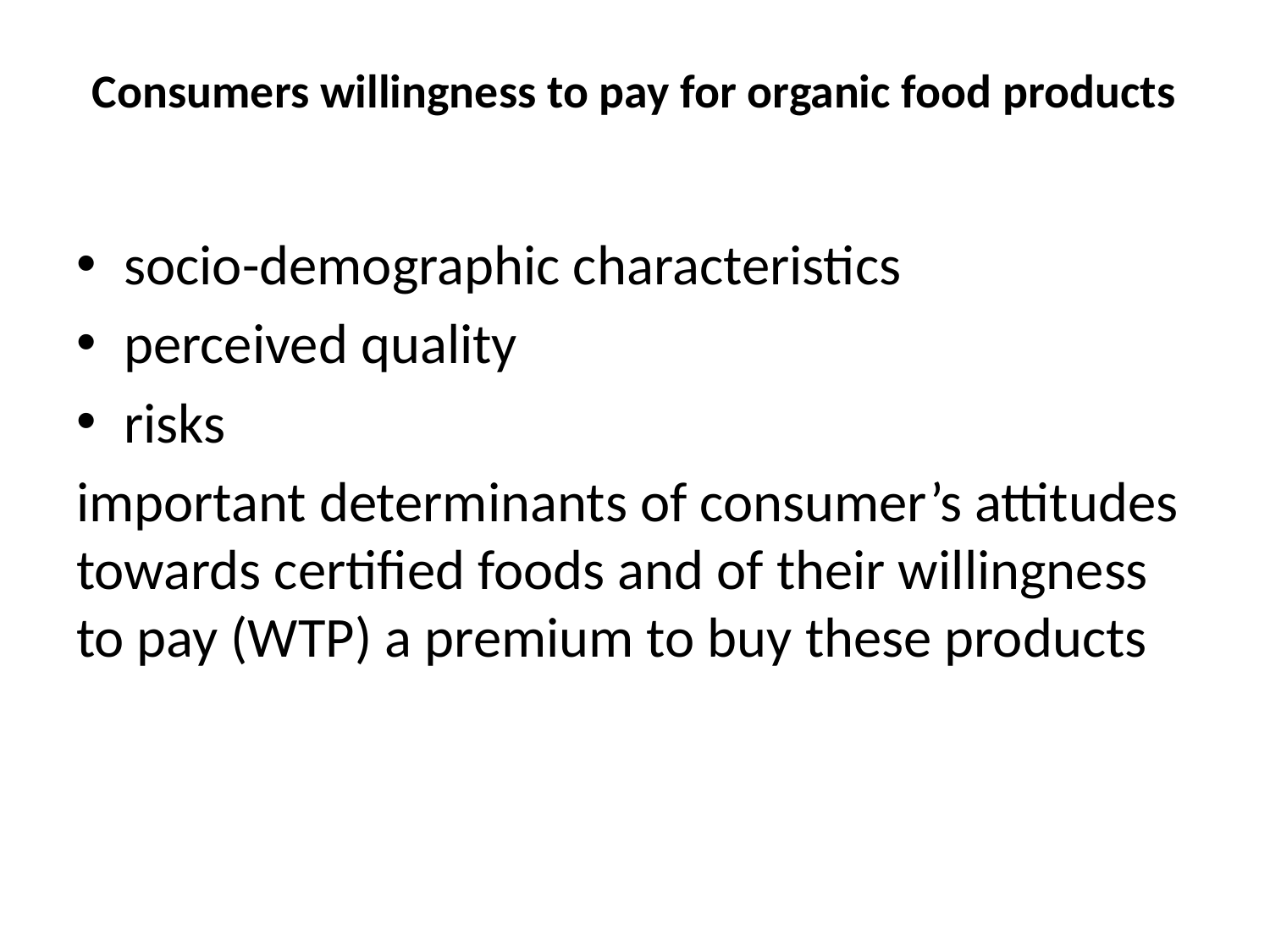

# Consumers willingness to pay for organic food products
socio-demographic characteristics
perceived quality
risks
important determinants of consumer’s attitudes towards certified foods and of their willingness to pay (WTP) a premium to buy these products